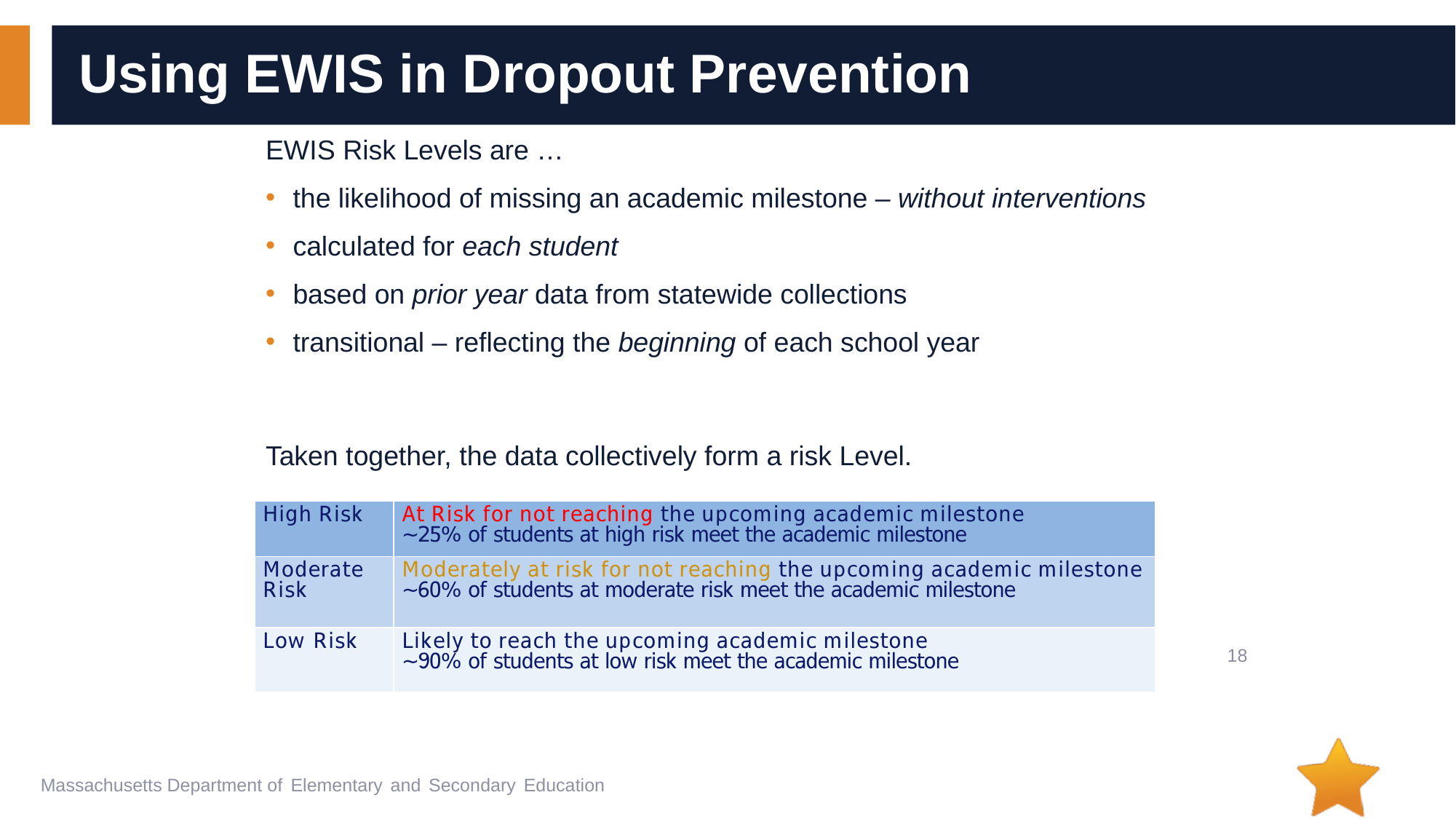

# Using EWIS in Dropout Prevention
EWIS Risk Levels are …
the likelihood of missing an academic milestone – without interventions
calculated for each student
based on prior year data from statewide collections
transitional – reflecting the beginning of each school year

Taken together, the data collectively form a risk Level.
| High Risk | At Risk for not reaching the upcoming academic milestone ~25% of students at high risk meet the academic milestone |
| --- | --- |
| Moderate Risk | Moderately at risk for not reaching the upcoming academic milestone ~60% of students at moderate risk meet the academic milestone |
| Low Risk | Likely to reach the upcoming academic milestone ~90% of students at low risk meet the academic milestone |
18